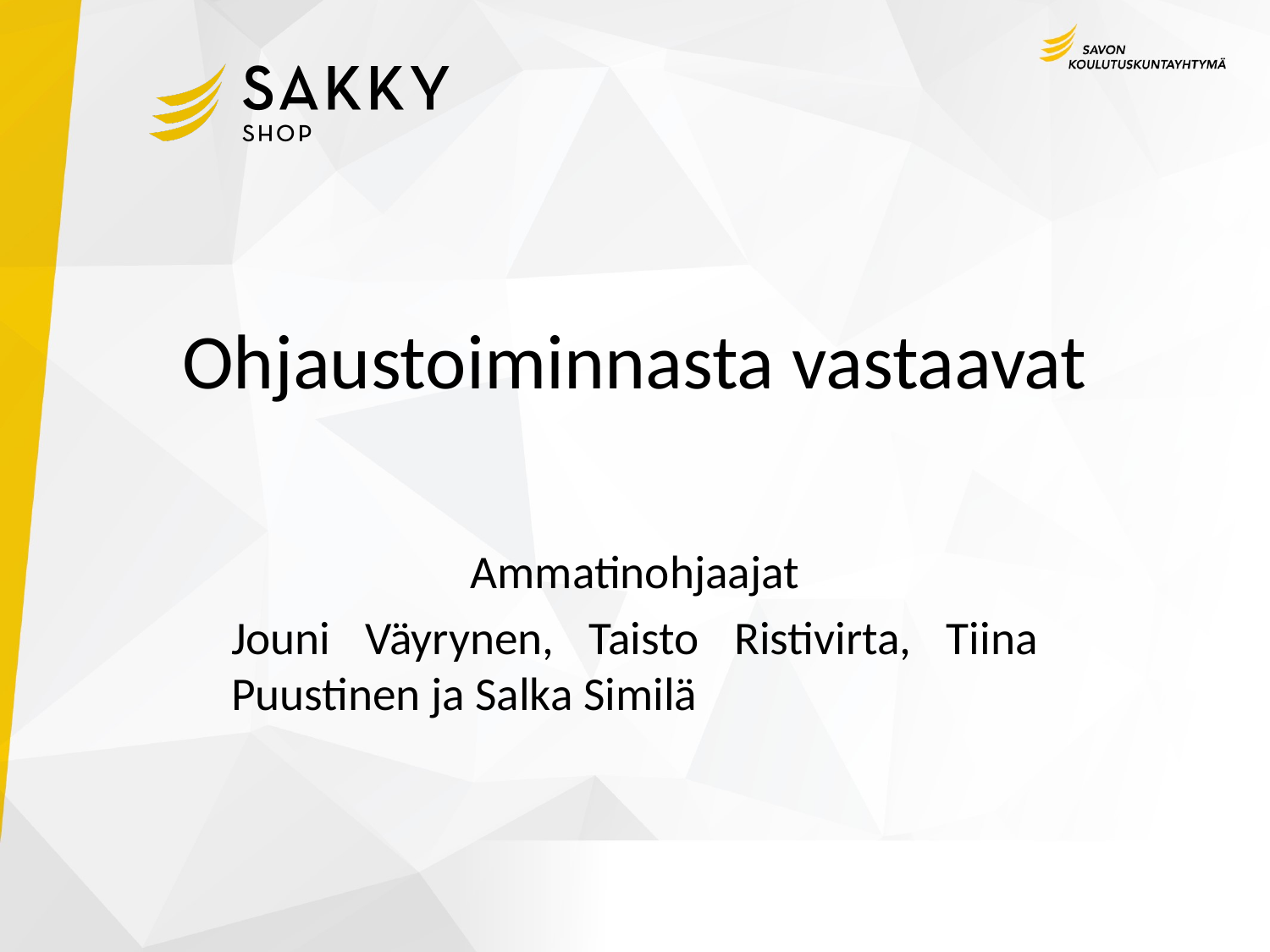

# Ohjaustoiminnasta vastaavat
Ammatinohjaajat
Jouni Väyrynen, Taisto Ristivirta, Tiina Puustinen ja Salka Similä